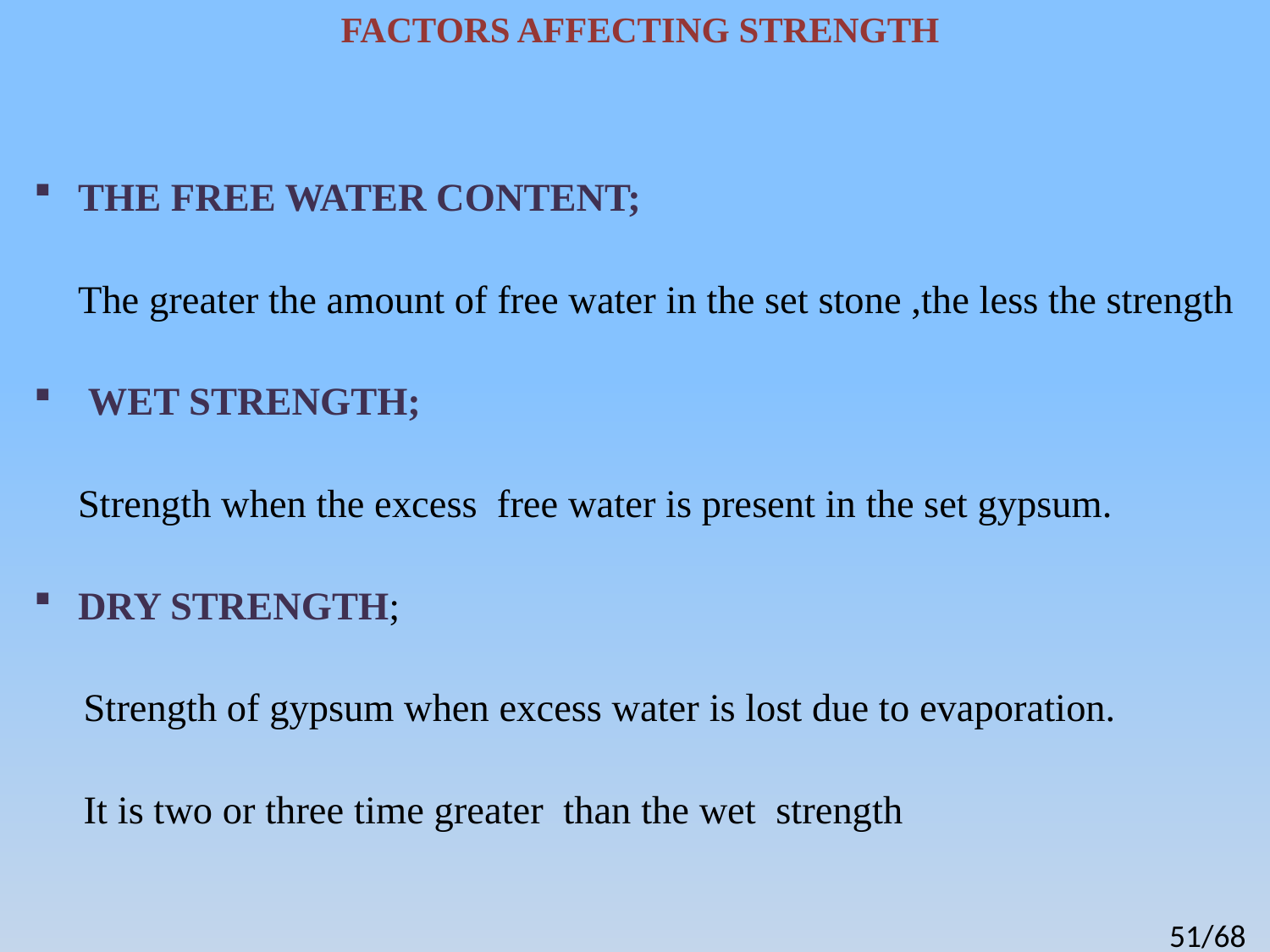

# FACTORS AFFECTING STRENGTH

THE FREE WATER CONTENT;
	The greater the amount of free water in the set stone ,the less the strength
 WET STRENGTH;
	Strength when the excess  free water is present in the set gypsum.
DRY STRENGTH;
     Strength of gypsum when excess water is lost due to evaporation.
     It is two or three time greater  than the wet  strength

51/68